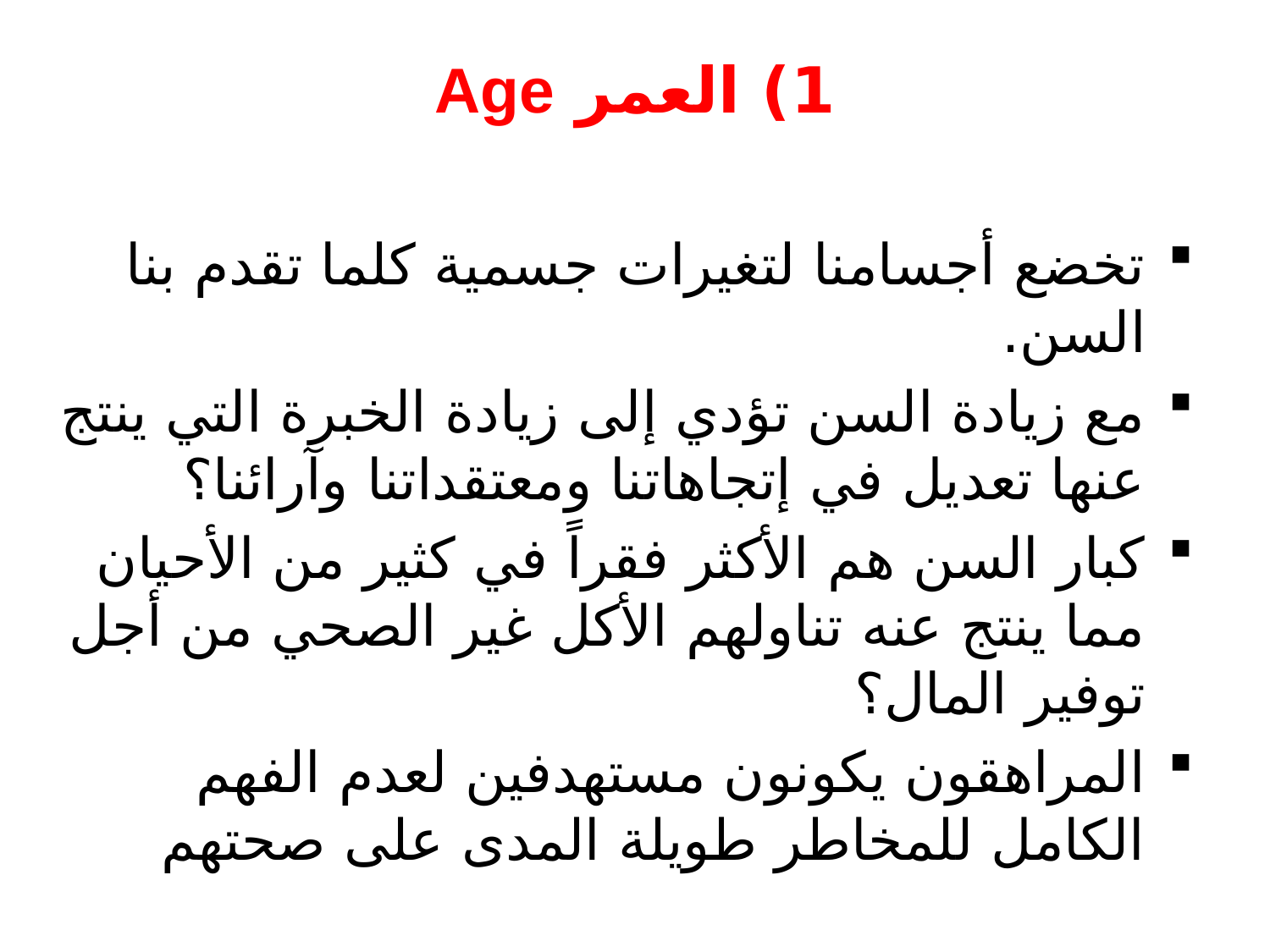

# 1) العمر Age
تخضع أجسامنا لتغيرات جسمية كلما تقدم بنا السن.
مع زيادة السن تؤدي إلى زيادة الخبرة التي ينتج عنها تعديل في إتجاهاتنا ومعتقداتنا وآرائنا؟
كبار السن هم الأكثر فقراً في كثير من الأحيان مما ينتج عنه تناولهم الأكل غير الصحي من أجل توفير المال؟
المراهقون يكونون مستهدفين لعدم الفهم الكامل للمخاطر طويلة المدى على صحتهم